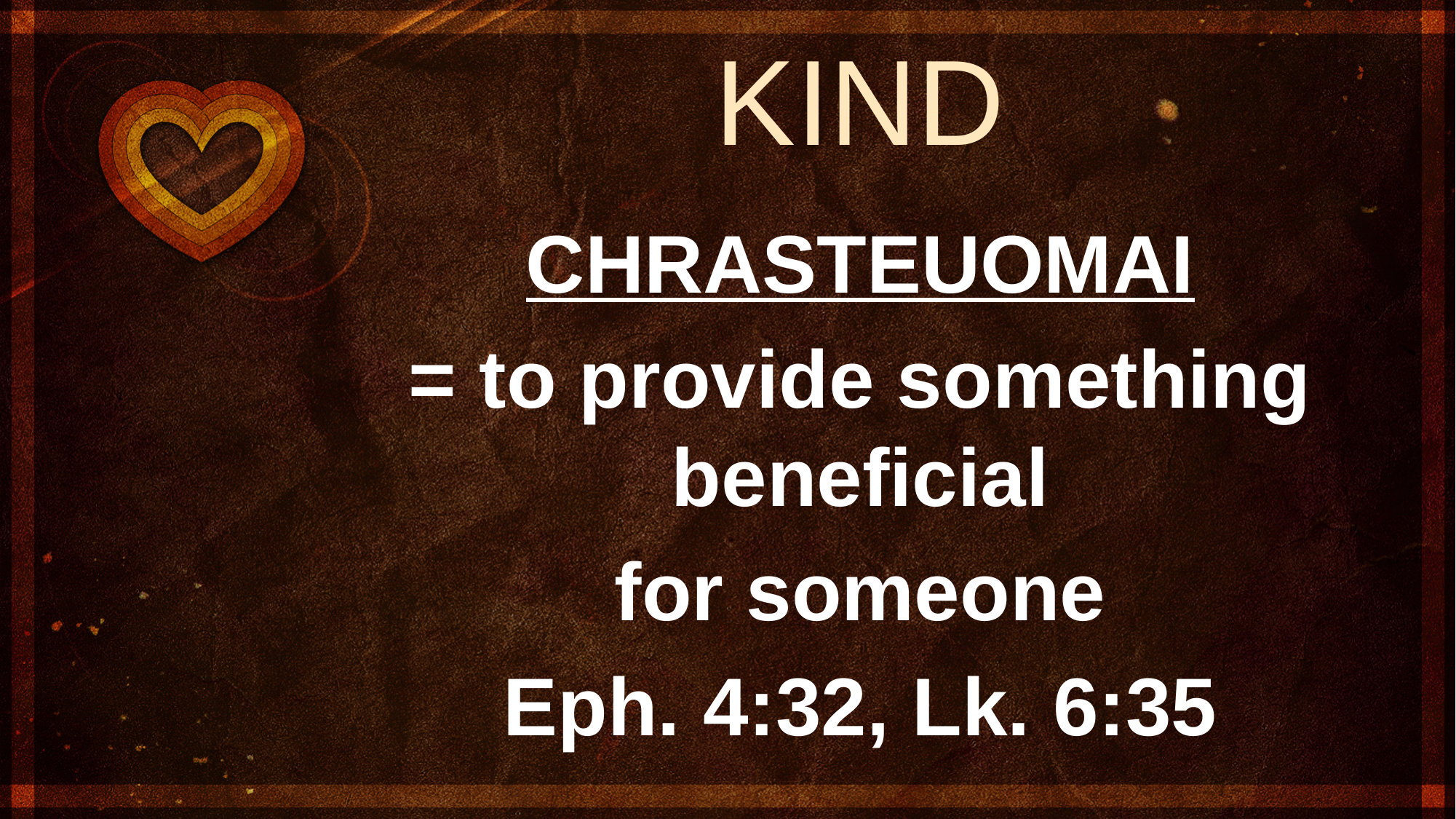

KIND
CHRASTEUOMAI
= to provide something beneficial
for someone
Eph. 4:32, Lk. 6:35